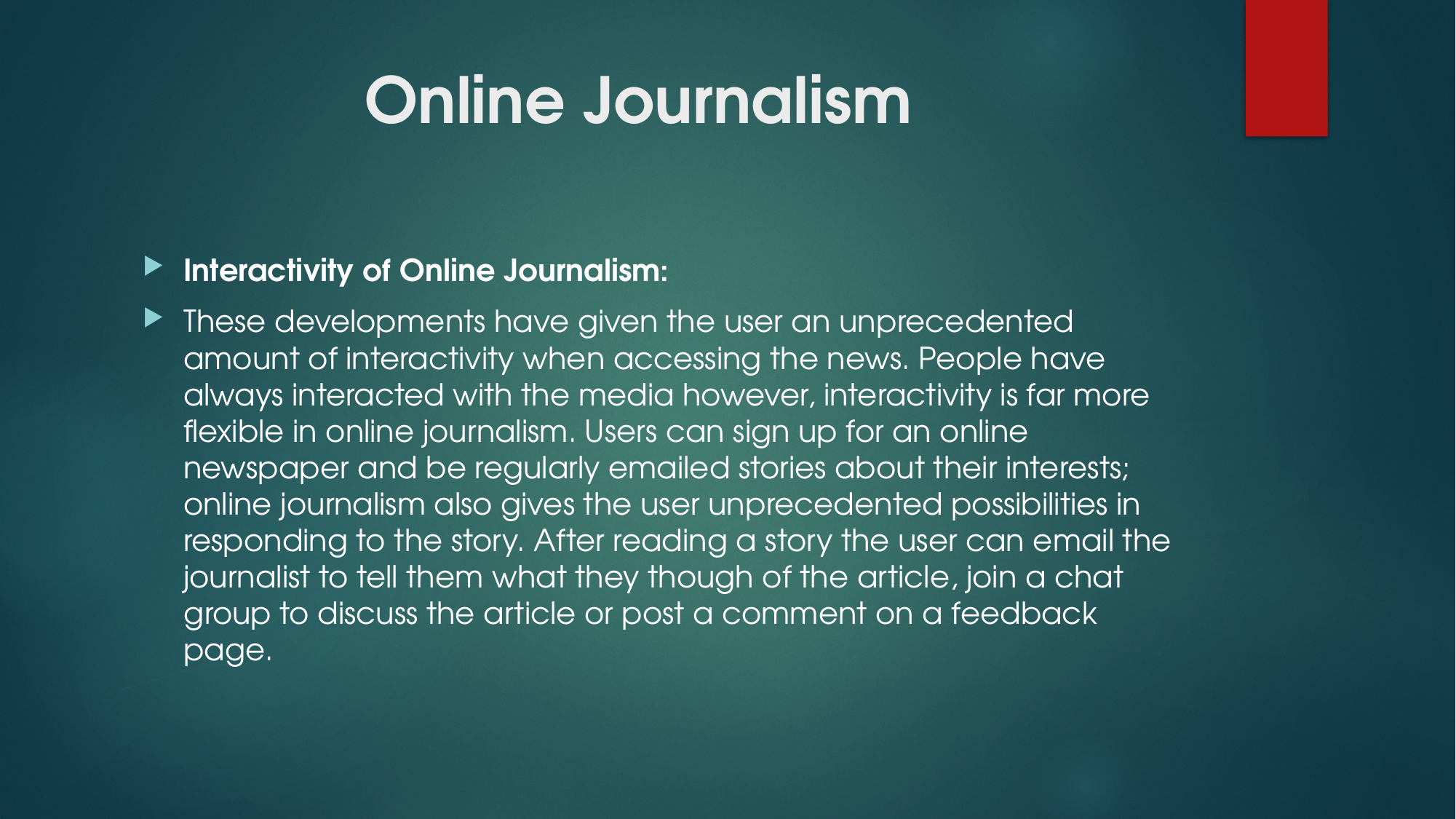

# Online Journalism
Interactivity of Online Journalism:
These developments have given the user an unprecedented amount of interactivity when accessing the news. People have always interacted with the media however, interactivity is far more flexible in online journalism. Users can sign up for an online newspaper and be regularly emailed stories about their interests; online journalism also gives the user unprecedented possibilities in responding to the story. After reading a story the user can email the journalist to tell them what they though of the article, join a chat group to discuss the article or post a comment on a feedback page.